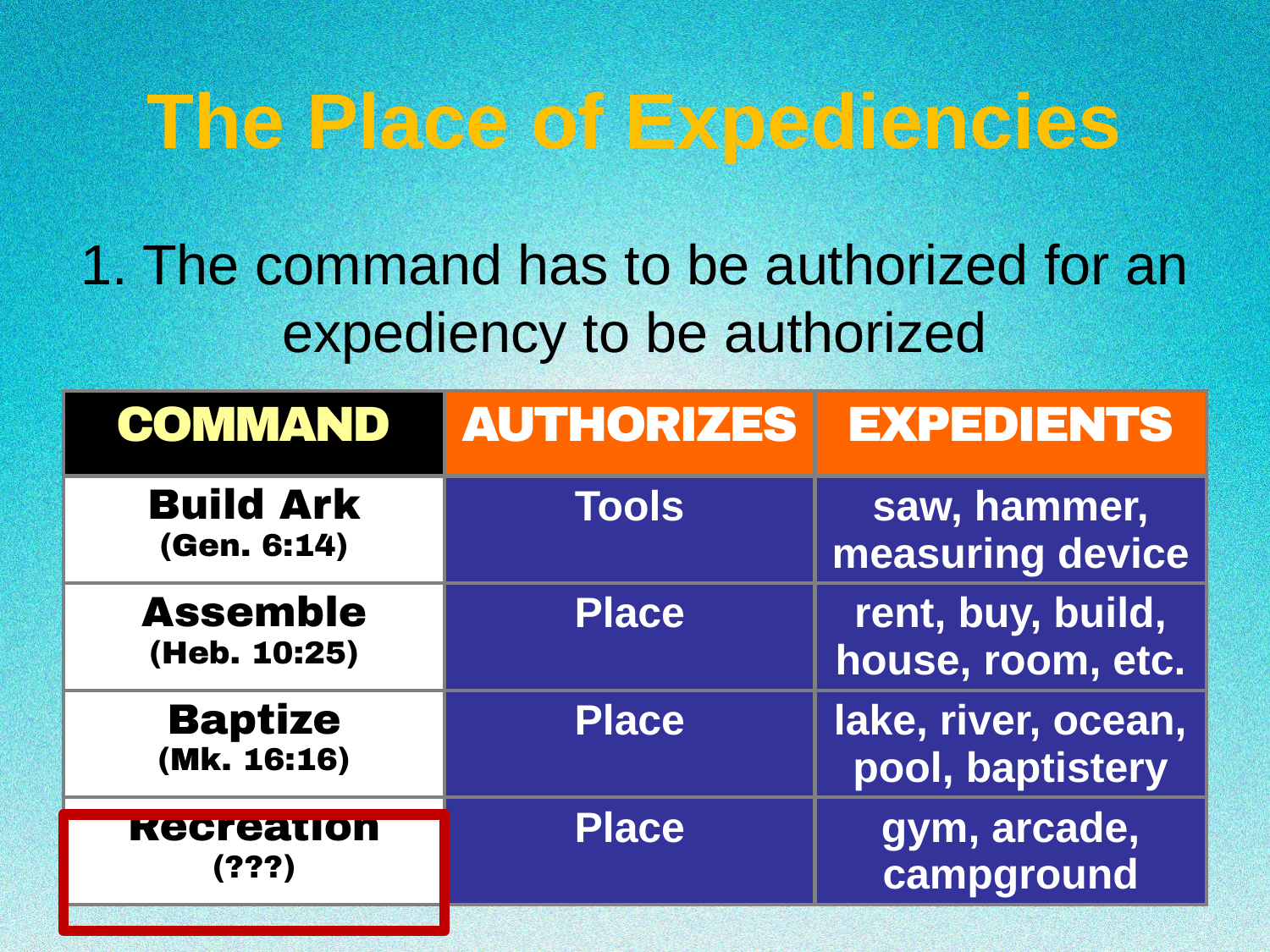

# The Place of Expediencies
1. The command has to be authorized for an expediency to be authorized
| COMMAND | AUTHORIZES | EXPEDIENTS |
| --- | --- | --- |
| Build Ark (Gen. 6:14) | Tools | saw, hammer, measuring device |
| Assemble (Heb. 10:25) | Place | rent, buy, build, house, room, etc. |
| Baptize (Mk. 16:16) | Place | lake, river, ocean, pool, baptistery |
| Recreation (???) | Place | gym, arcade, campground |